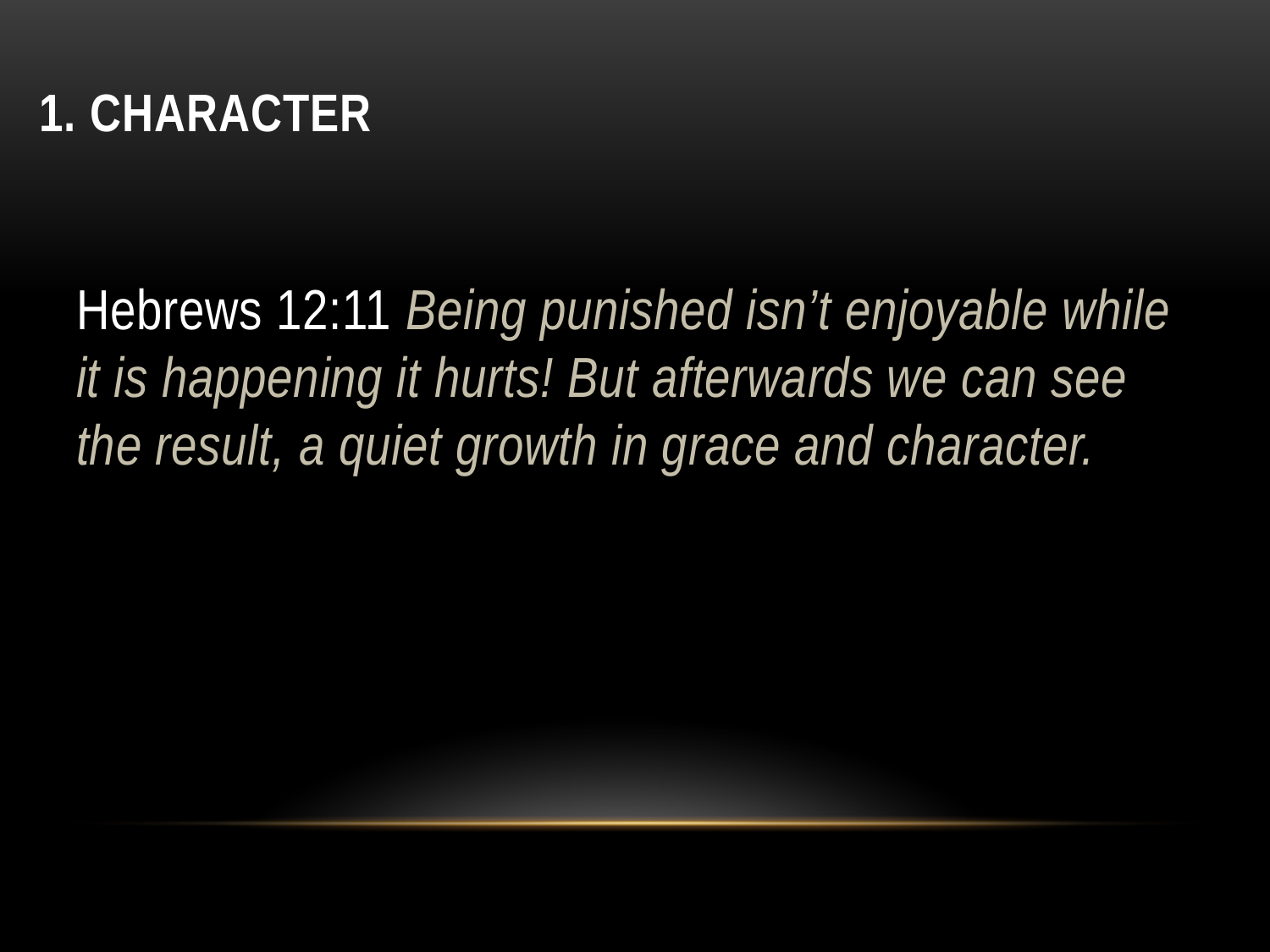

# 1. Character
Hebrews 12:11 Being punished isn’t enjoyable while it is happening it hurts! But afterwards we can see the result, a quiet growth in grace and character.